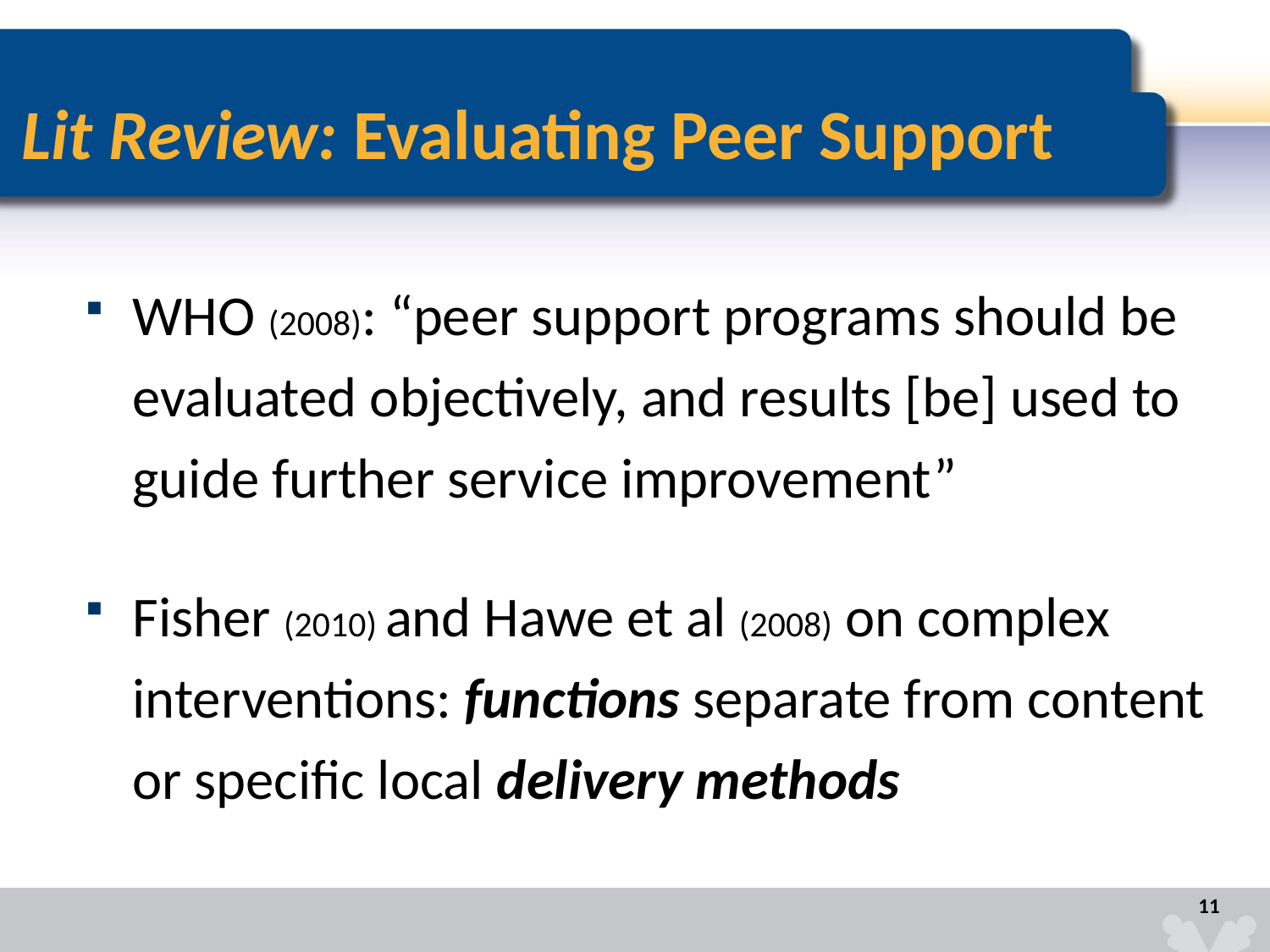

# Lit Review: Evaluating Peer Support
WHO (2008): “peer support programs should be evaluated objectively, and results [be] used to guide further service improvement”
Fisher (2010) and Hawe et al (2008) on complex interventions: functions separate from content or specific local delivery methods

11